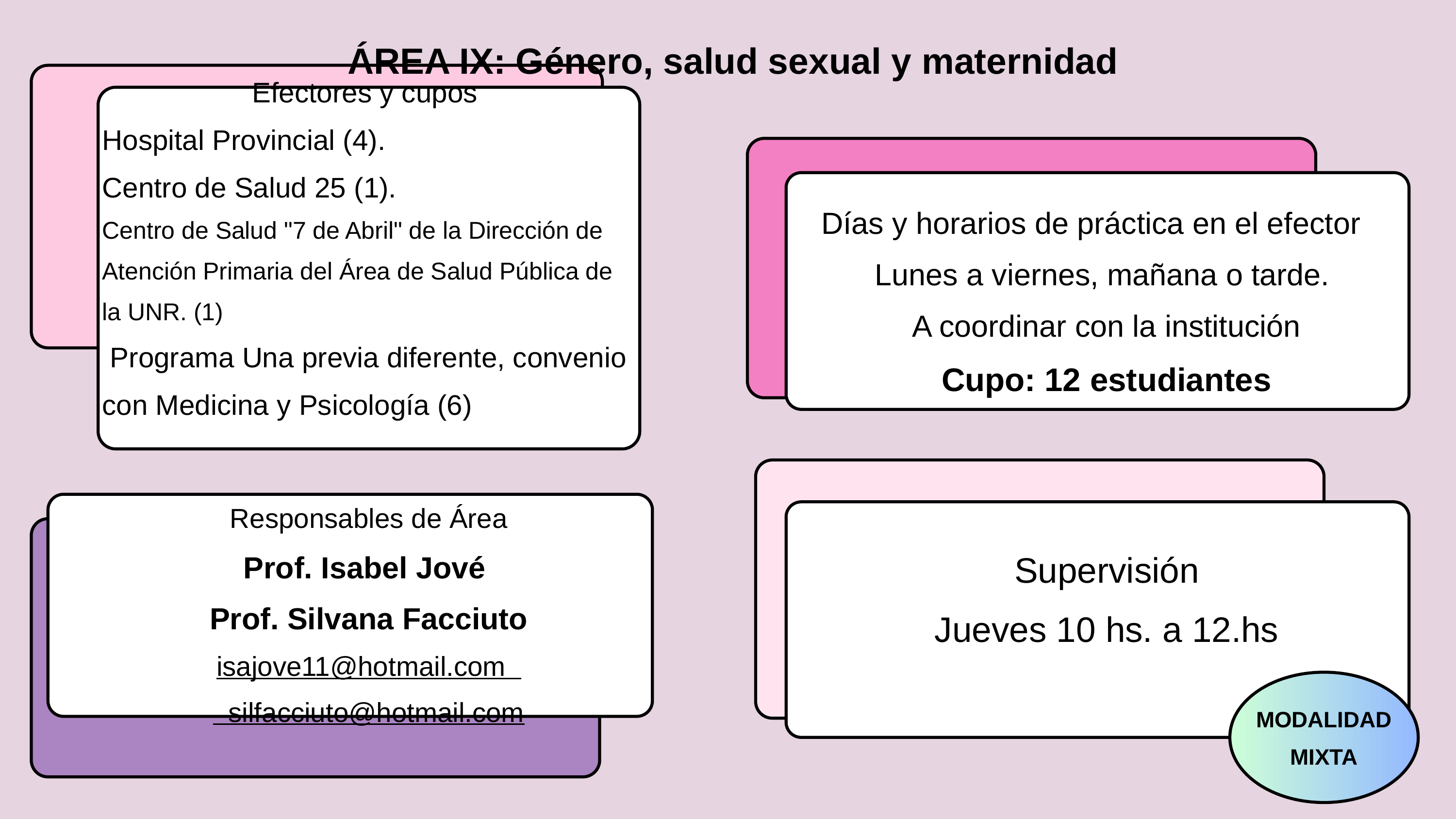

ÁREA IX: Género, salud sexual y maternidad

Efectores y cupos
Hospital Provincial (4).
Centro de Salud 25 (1).
Centro de Salud "7 de Abril" de la Dirección de Atención Primaria del Área de Salud Pública de la UNR. (1)
 Programa Una previa diferente, convenio con Medicina y Psicología (6)

Días y horarios de práctica en el efector
Lunes a viernes, mañana o tarde.
A coordinar con la institución
Cupo: 12 estudiantes

Responsables de Área
Prof. Isabel Jové
Prof. Silvana Facciuto
isajove11@hotmail.com
  silfacciuto@hotmail.com

Supervisión
Jueves 10 hs. a 12.hs

MODALIDAD MIXTA